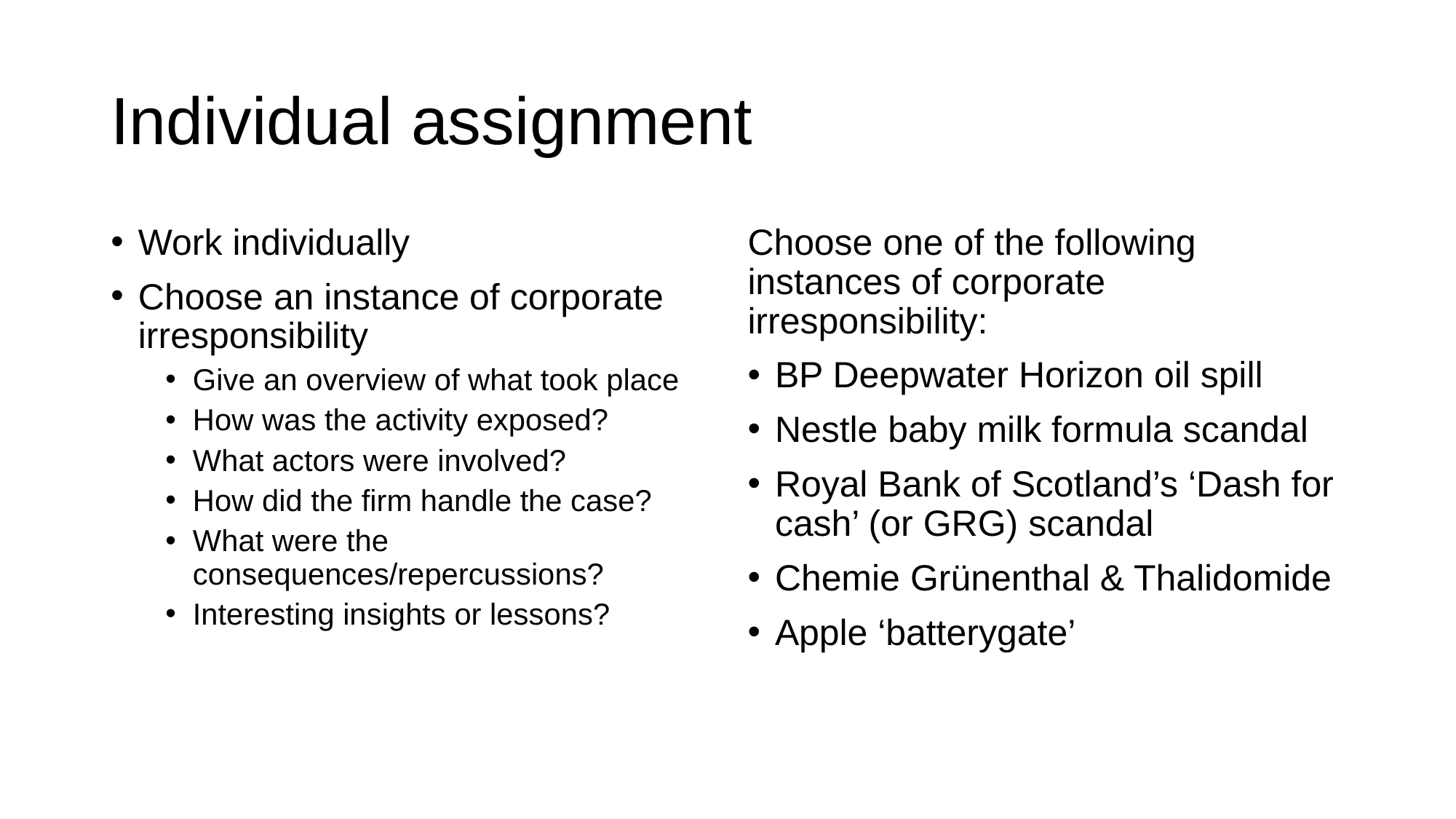

# Individual assignment
Work individually
Choose an instance of corporate irresponsibility
Give an overview of what took place
How was the activity exposed?
What actors were involved?
How did the firm handle the case?
What were the consequences/repercussions?
Interesting insights or lessons?
Choose one of the following instances of corporate irresponsibility:
BP Deepwater Horizon oil spill
Nestle baby milk formula scandal
Royal Bank of Scotland’s ‘Dash for cash’ (or GRG) scandal
Chemie Grünenthal & Thalidomide
Apple ‘batterygate’